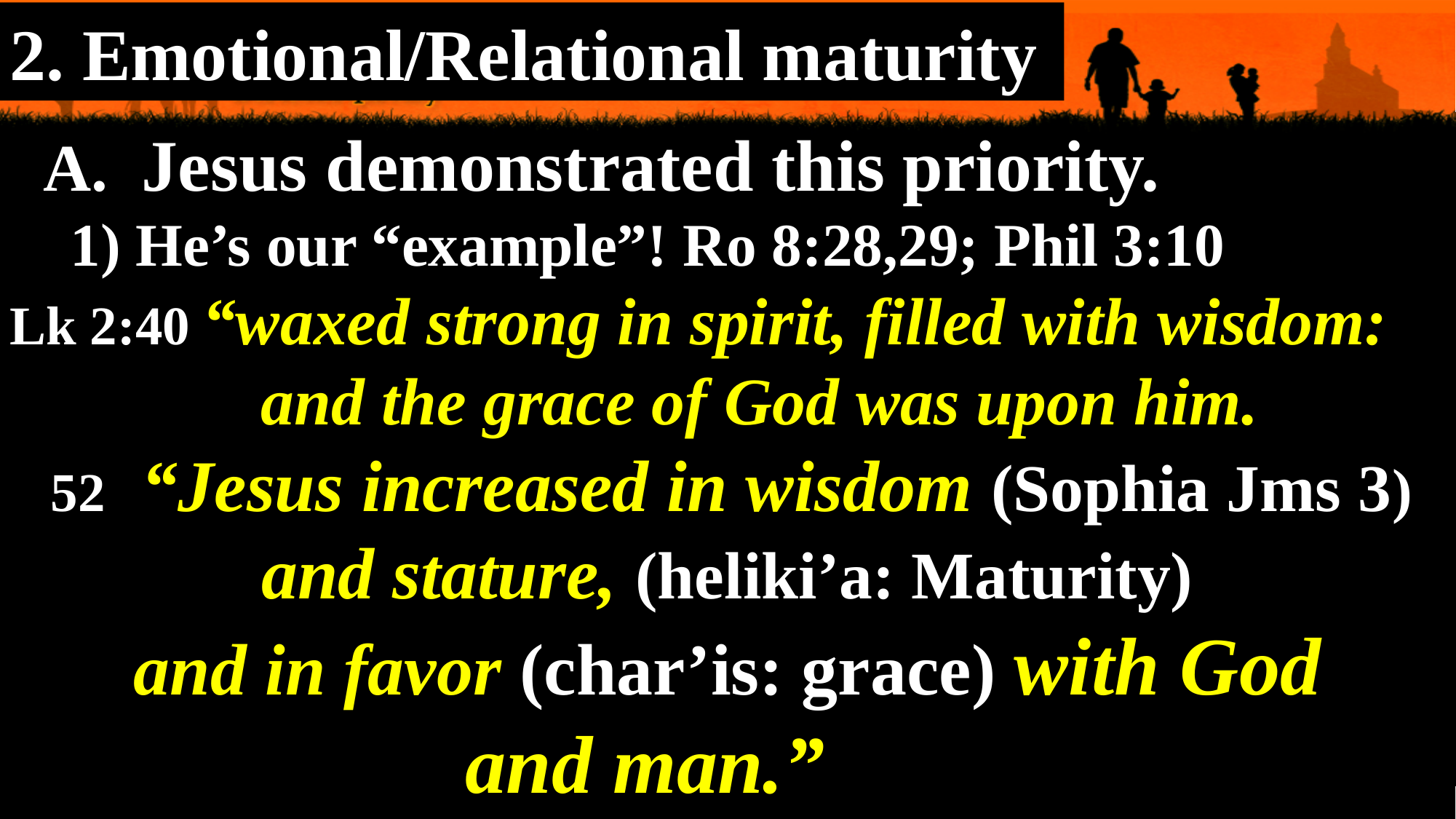

2. Emotional/Relational maturity
  A.  Jesus demonstrated this priority.
    1) He’s our “example”! Ro 8:28,29; Phil 3:10
Lk 2:40 “waxed strong in spirit, filled with wisdom:
               and the grace of God was upon him.
   52  “Jesus increased in wisdom (Sophia Jms 3)
and stature, (heliki’a: Maturity)
and in favor (char’is: grace) with God

and man.”